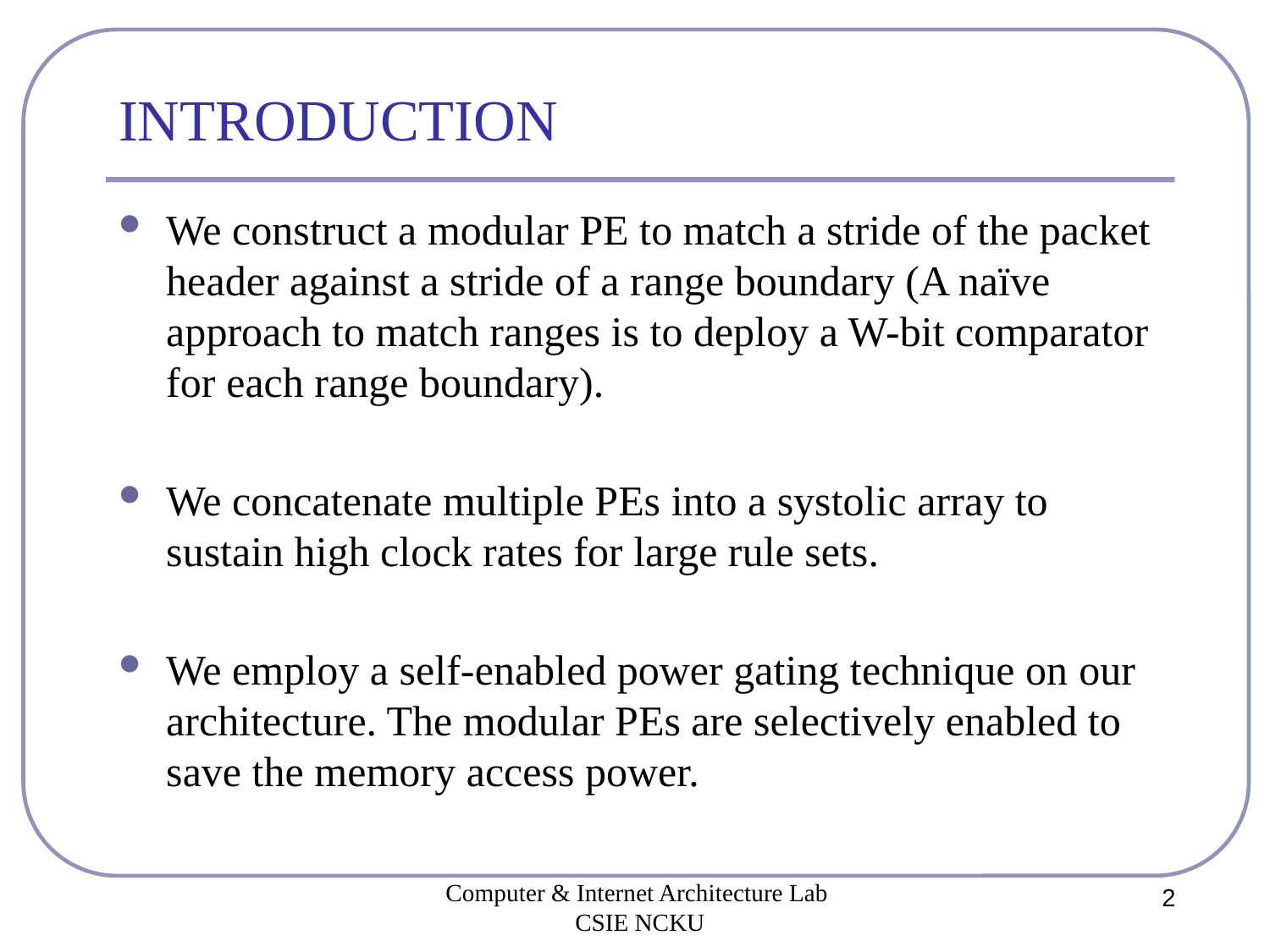

# INTRODUCTION
We construct a modular PE to match a stride of the packet header against a stride of a range boundary (A naïve approach to match ranges is to deploy a W-bit comparator for each range boundary).

We concatenate multiple PEs into a systolic array to sustain high clock rates for large rule sets.

We employ a self-enabled power gating technique on our architecture. The modular PEs are selectively enabled to save the memory access power.
Computer & Internet Architecture Lab
CSIE NCKU
2